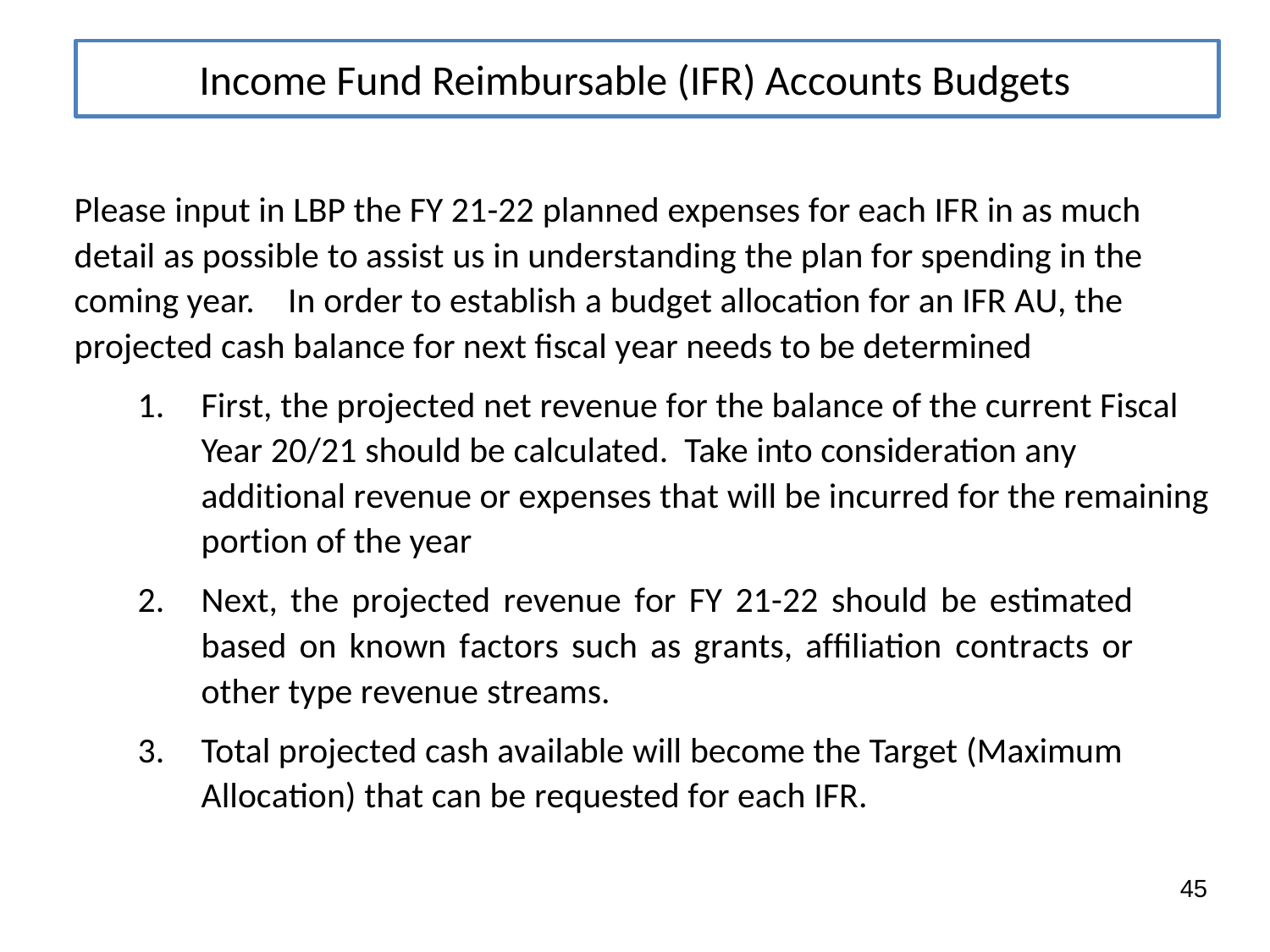

Income Fund Reimbursable (IFR) Accounts Budgets
Please input in LBP the FY 21-22 planned expenses for each IFR in as much detail as possible to assist us in understanding the plan for spending in the coming year.	In order to establish a budget allocation for an IFR AU, the projected cash balance for next fiscal year needs to be determined

First, the projected net revenue for the balance of the current Fiscal Year 20/21 should be calculated.  Take into consideration any additional revenue or expenses that will be incurred for the remaining portion of the year

Next, the projected revenue for FY 21-22 should be estimated based on known factors such as grants, affiliation contracts or other type revenue streams.

Total projected cash available will become the Target (Maximum Allocation) that can be requested for each IFR.
45